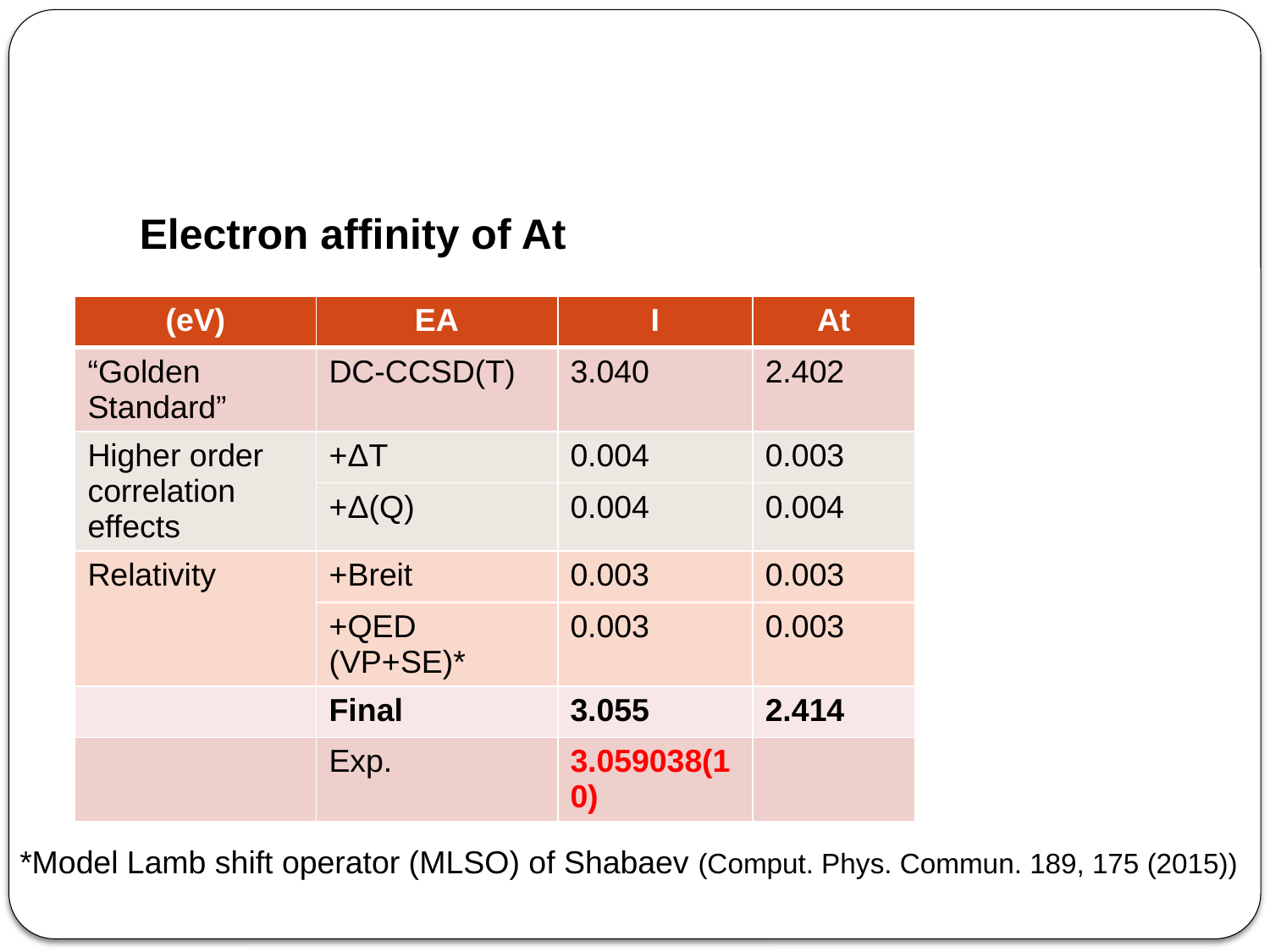

Electron affinity of At

| (eV) | EA | I | At |
| --- | --- | --- | --- |
| “Golden Standard” | DC-CCSD(T) | 3.040 | 2.402 |
| Higher order correlation effects | +ΔT | 0.004 | 0.003 |
|  | +Δ(Q) | 0.004 | 0.004 |
| Relativity | +Breit | 0.003 | 0.003 |
|  | +QED (VP+SE)\* | 0.003 | 0.003 |
|  | Final | 3.055 | 2.414 |
|  | Exp. | 3.059038(10) |  |
*Model Lamb shift operator (MLSO) of Shabaev (Comput. Phys. Commun. 189, 175 (2015))